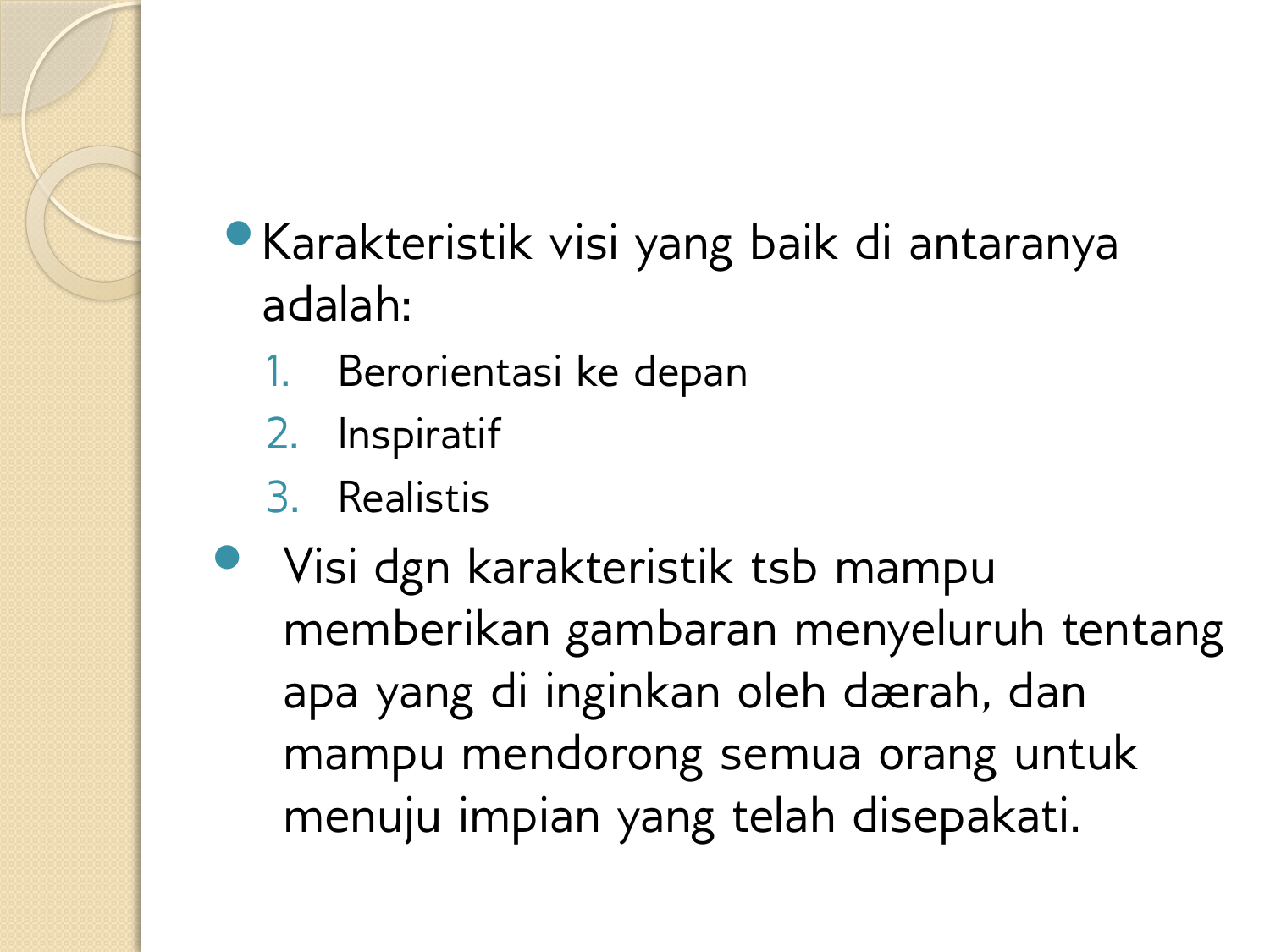

#
Karakteristik visi yang baik di antaranya adalah:
Berorientasi ke depan
Inspiratif
Realistis
Visi dgn karakteristik tsb mampu memberikan gambaran menyeluruh tentang apa yang di inginkan oleh daerah, dan mampu mendorong semua orang untuk menuju impian yang telah disepakati.